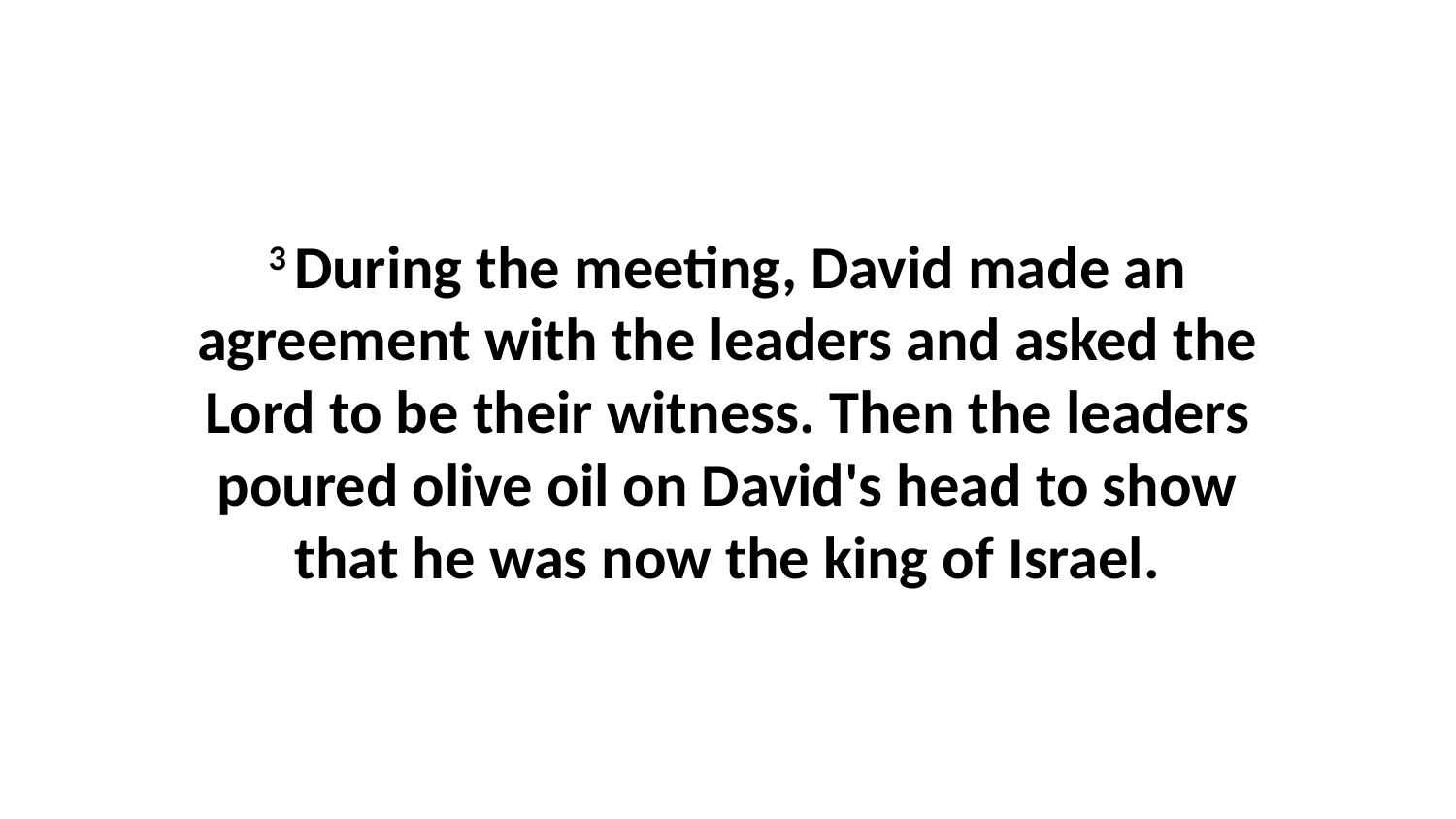

3 During the meeting, David made an agreement with the leaders and asked the Lord to be their witness. Then the leaders poured olive oil on David's head to show that he was now the king of Israel.